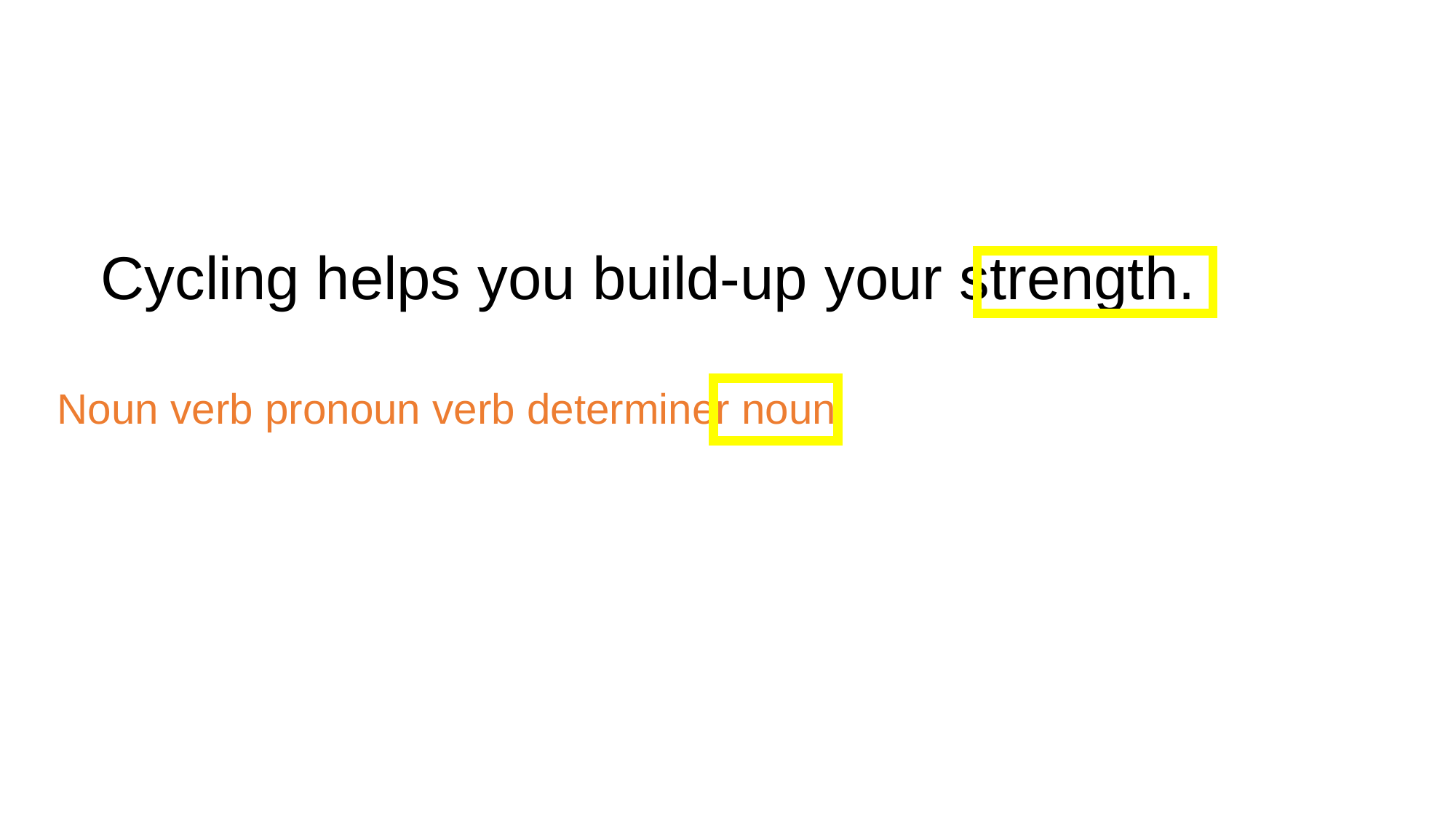

Cycling helps you build-up your strength.

Noun verb pronoun verb determiner noun